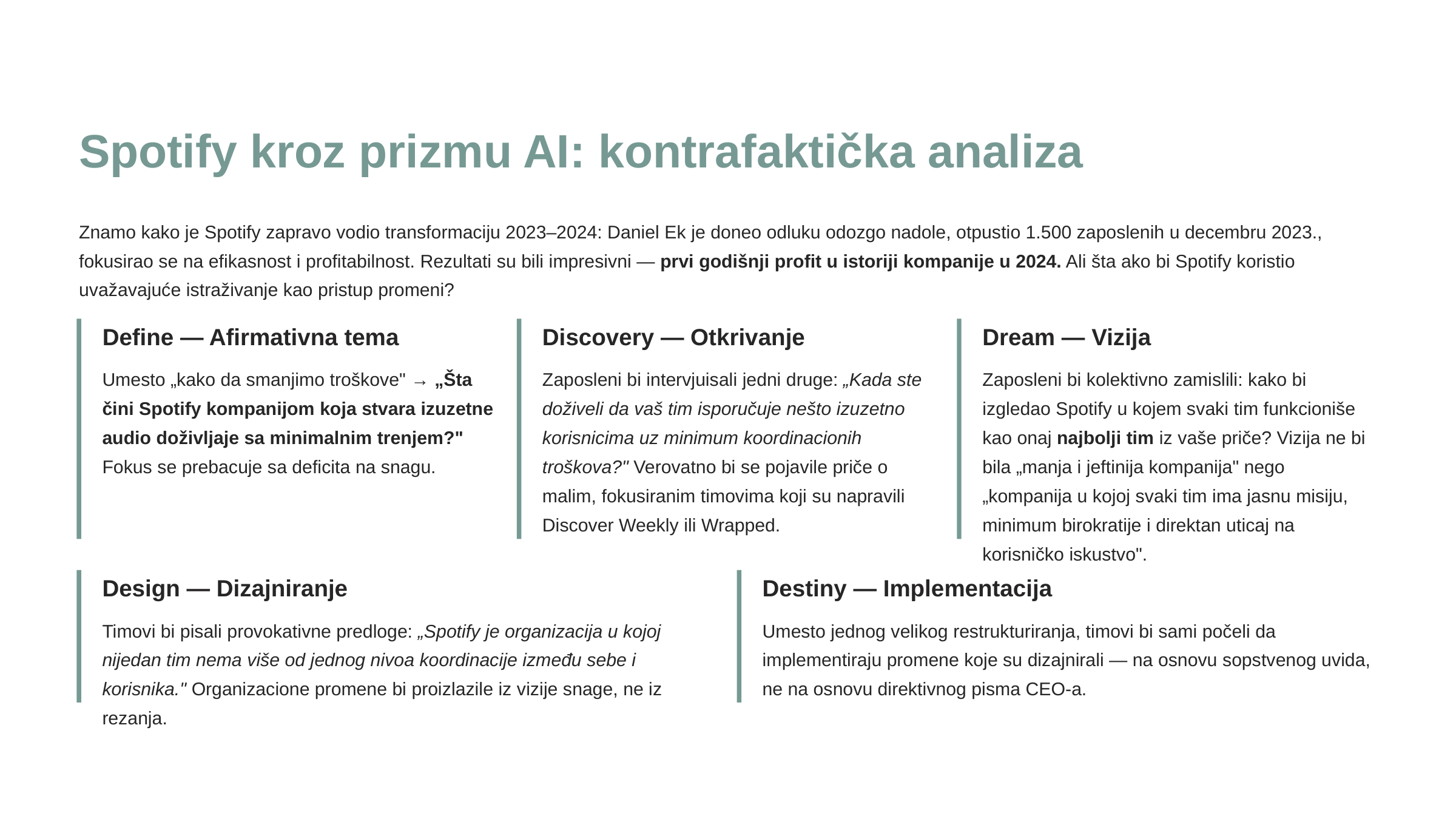

Spotify kroz prizmu AI: kontrafaktička analiza
Znamo kako je Spotify zapravo vodio transformaciju 2023–2024: Daniel Ek je doneo odluku odozgo nadole, otpustio 1.500 zaposlenih u decembru 2023., fokusirao se na efikasnost i profitabilnost. Rezultati su bili impresivni — prvi godišnji profit u istoriji kompanije u 2024. Ali šta ako bi Spotify koristio uvažavajuće istraživanje kao pristup promeni?

Define — Afirmativna tema
Discovery — Otkrivanje
Dream — Vizija
Umesto „kako da smanjimo troškove" → „Šta čini Spotify kompanijom koja stvara izuzetne audio doživljaje sa minimalnim trenjem?" Fokus se prebacuje sa deficita na snagu.
Zaposleni bi intervjuisali jedni druge: „Kada ste doživeli da vaš tim isporučuje nešto izuzetno korisnicima uz minimum koordinacionih troškova?" Verovatno bi se pojavile priče o malim, fokusiranim timovima koji su napravili Discover Weekly ili Wrapped.
Zaposleni bi kolektivno zamislili: kako bi izgledao Spotify u kojem svaki tim funkcioniše kao onaj najbolji tim iz vaše priče? Vizija ne bi bila „manja i jeftinija kompanija" nego „kompanija u kojoj svaki tim ima jasnu misiju, minimum birokratije i direktan uticaj na korisničko iskustvo".

Design — Dizajniranje
Destiny — Implementacija
Timovi bi pisali provokativne predloge: „Spotify je organizacija u kojoj nijedan tim nema više od jednog nivoa koordinacije između sebe i korisnika." Organizacione promene bi proizlazile iz vizije snage, ne iz rezanja.
Umesto jednog velikog restrukturiranja, timovi bi sami počeli da implementiraju promene koje su dizajnirali — na osnovu sopstvenog uvida, ne na osnovu direktivnog pisma CEO-a.